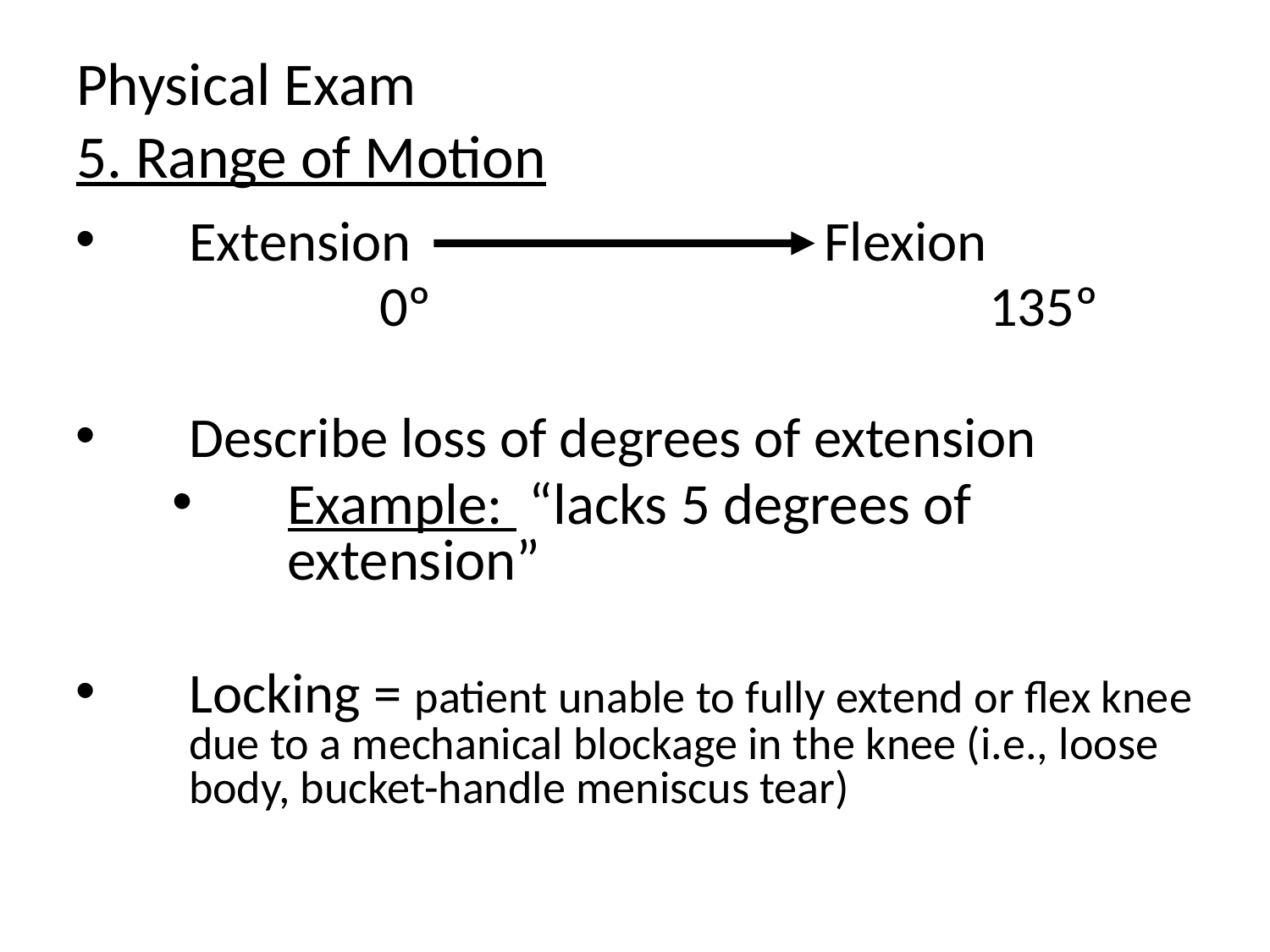

# Physical Exam 5. Range of Motion
Extension 				Flexion
		     0º 				   135º

Describe loss of degrees of extension
Example:  “lacks 5 degrees of extension”

Locking = patient unable to fully extend or flex knee due to a mechanical blockage in the knee (i.e., loose body, bucket-handle meniscus tear)